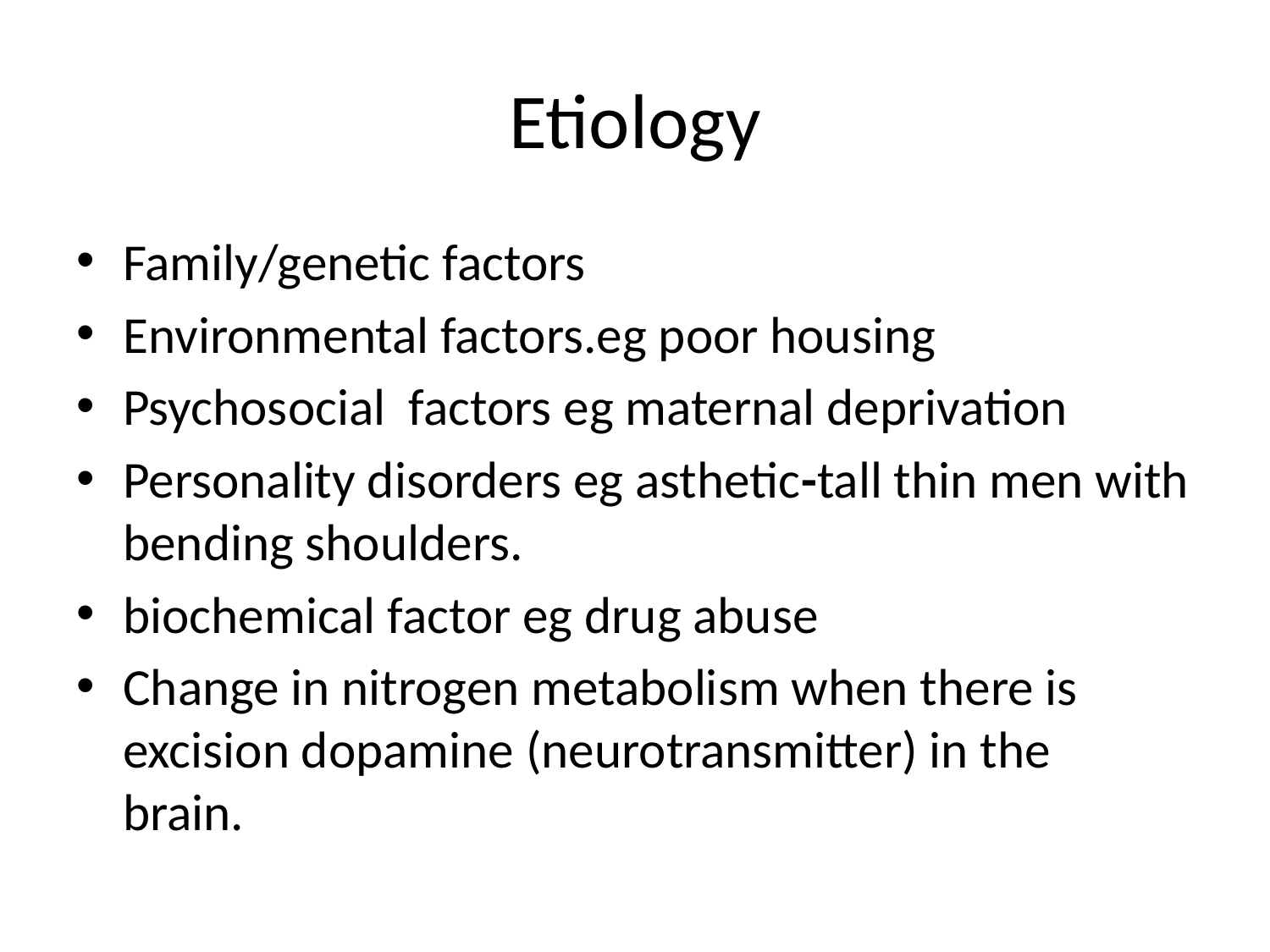

# Etiology
Family/genetic factors
Environmental factors.eg poor housing
Psychosocial  factors eg maternal deprivation
Personality disorders eg asthetic-tall thin men with bending shoulders.
biochemical factor eg drug abuse
Change in nitrogen metabolism when there is      excision dopamine (neurotransmitter) in the          brain.